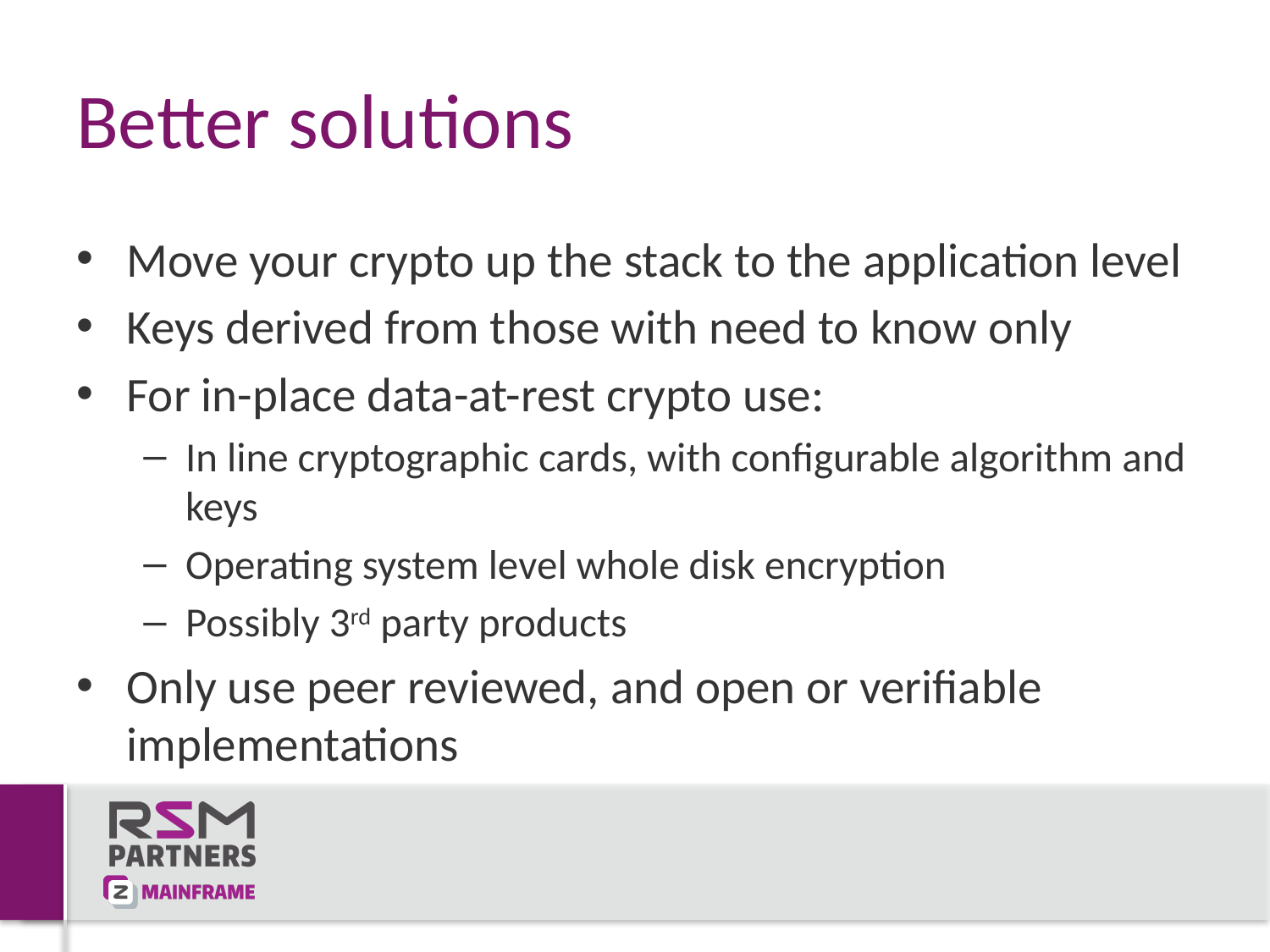

# Better solutions
Move your crypto up the stack to the application level
Keys derived from those with need to know only
For in-place data-at-rest crypto use:
In line cryptographic cards, with configurable algorithm and keys
Operating system level whole disk encryption
Possibly 3rd party products
Only use peer reviewed, and open or verifiable implementations